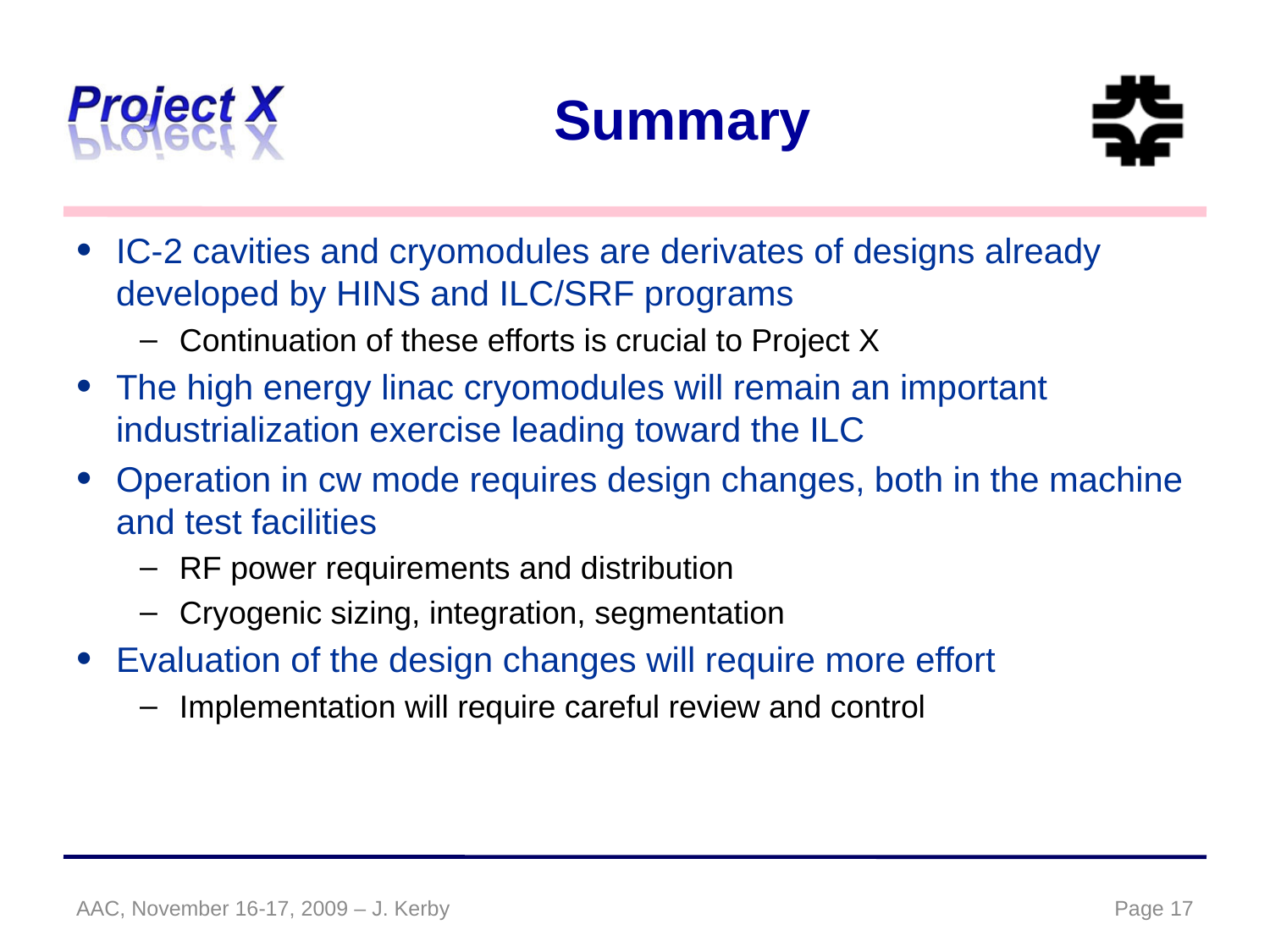

# Summary
IC-2 cavities and cryomodules are derivates of designs already developed by HINS and ILC/SRF programs
Continuation of these efforts is crucial to Project X
The high energy linac cryomodules will remain an important industrialization exercise leading toward the ILC
Operation in cw mode requires design changes, both in the machine and test facilities
RF power requirements and distribution
Cryogenic sizing, integration, segmentation
Evaluation of the design changes will require more effort
Implementation will require careful review and control

AAC, November 16-17, 2009 – J. Kerby
Page 17